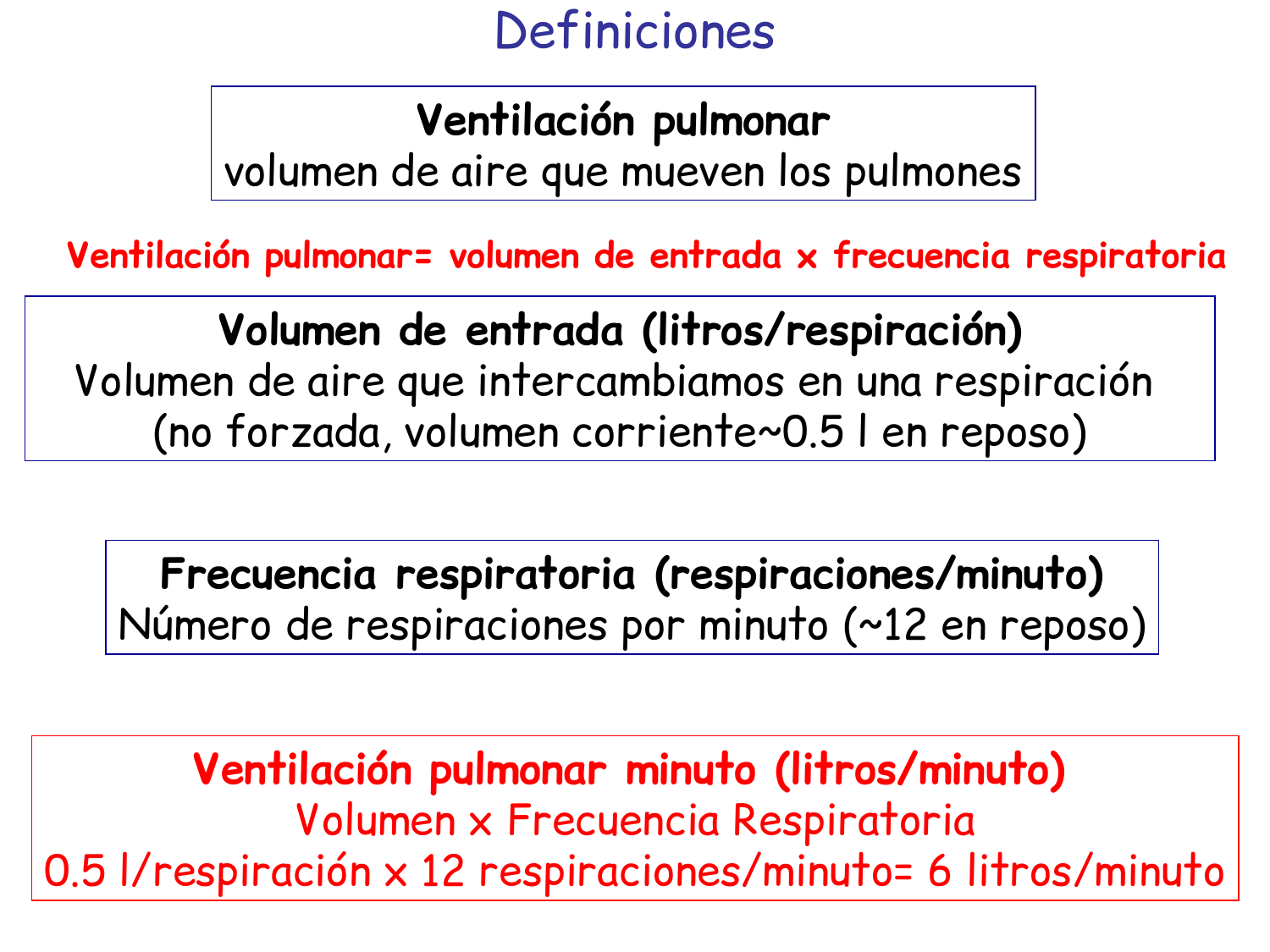

Definiciones
Ventilación pulmonar
volumen de aire que mueven los pulmones
Ventilación pulmonar= volumen de entrada x frecuencia respiratoria
Volumen de entrada (litros/respiración)
Volumen de aire que intercambiamos en una respiración
(no forzada, volumen corriente~0.5 l en reposo)
Frecuencia respiratoria (respiraciones/minuto)
Número de respiraciones por minuto (~12 en reposo)
Ventilación pulmonar minuto (litros/minuto)
Volumen x Frecuencia Respiratoria
0.5 l/respiración x 12 respiraciones/minuto= 6 litros/minuto